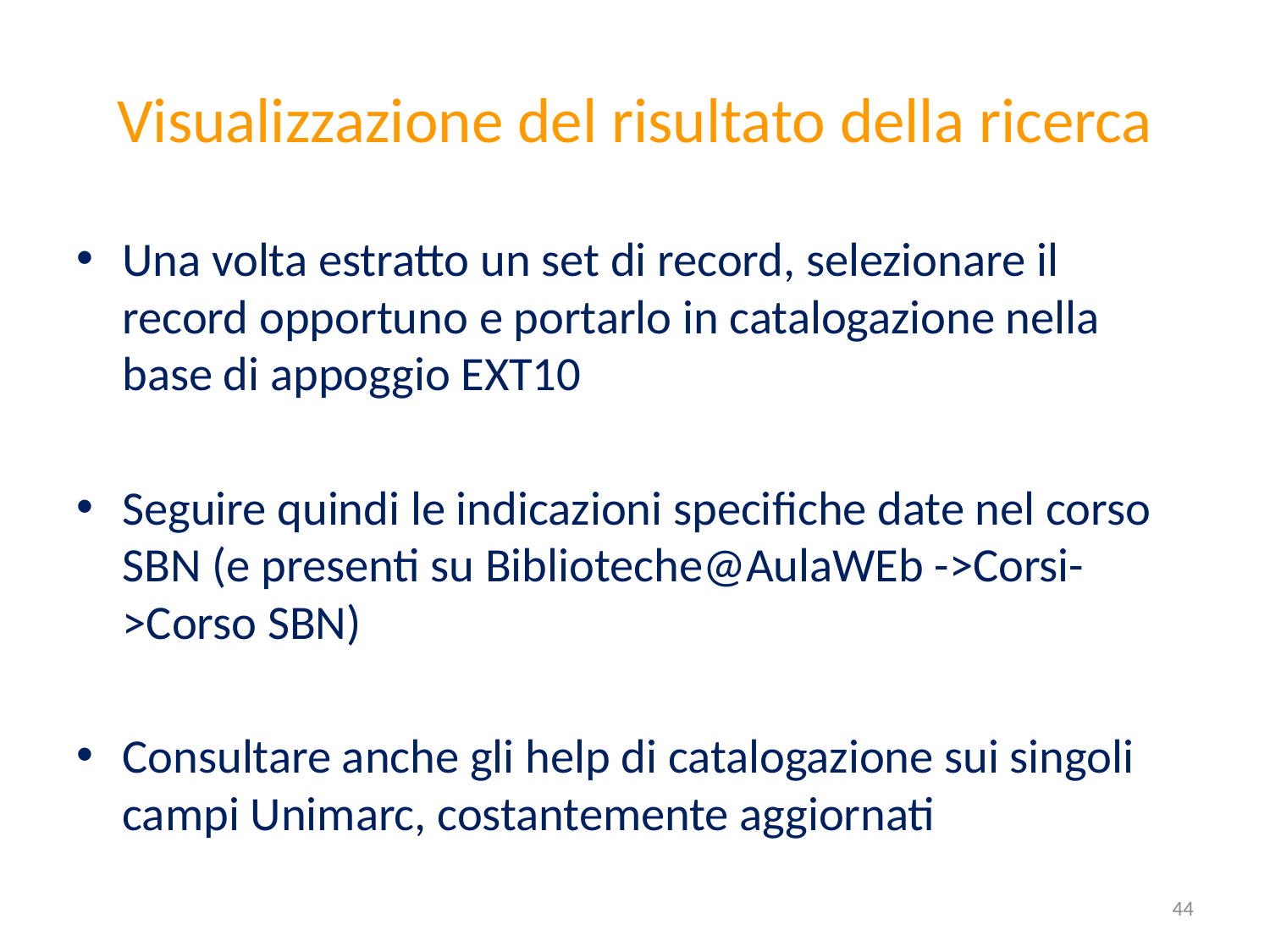

# Visualizzazione del risultato della ricerca
Una volta estratto un set di record, selezionare il record opportuno e portarlo in catalogazione nella base di appoggio EXT10

Seguire quindi le indicazioni specifiche date nel corso SBN (e presenti su Biblioteche@AulaWEb ->Corsi->Corso SBN)

Consultare anche gli help di catalogazione sui singoli campi Unimarc, costantemente aggiornati
44